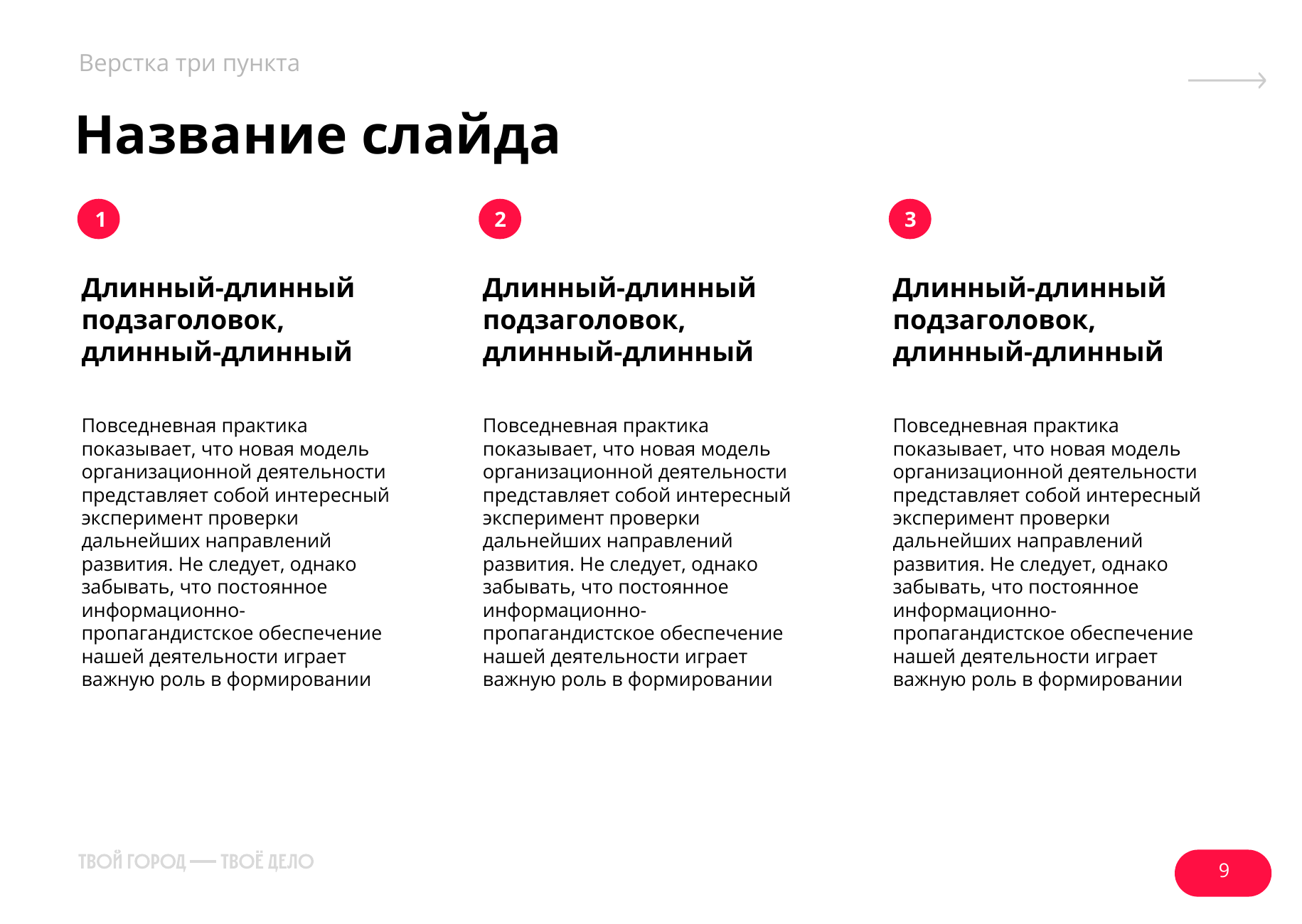

Верстка три пункта
# Название слайда
1
2
3
Длинный-длинный подзаголовок, длинный-длинный

Повседневная практика показывает, что новая модель организационной деятельности представляет собой интересный эксперимент проверки дальнейших направлений развития. Не следует, однако забывать, что постоянное информационно-пропагандистское обеспечение нашей деятельности играет важную роль в формировании
Длинный-длинный подзаголовок, длинный-длинный

Повседневная практика показывает, что новая модель организационной деятельности представляет собой интересный эксперимент проверки дальнейших направлений развития. Не следует, однако забывать, что постоянное информационно-пропагандистское обеспечение нашей деятельности играет важную роль в формировании

Длинный-длинный подзаголовок, длинный-длинный

Повседневная практика показывает, что новая модель организационной деятельности представляет собой интересный эксперимент проверки дальнейших направлений развития. Не следует, однако забывать, что постоянное информационно-пропагандистское обеспечение нашей деятельности играет важную роль в формировании

9